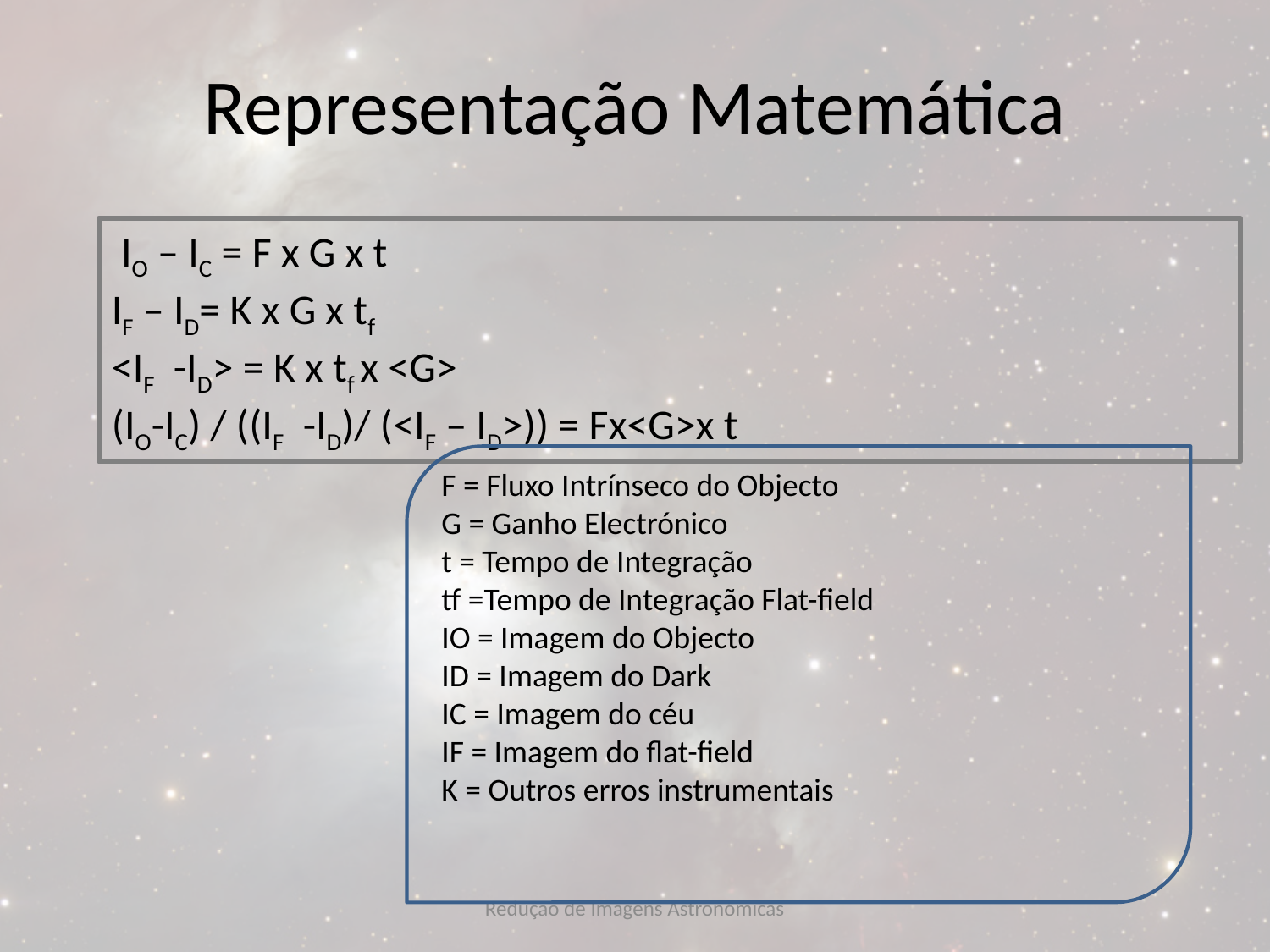

# Representação Matemática
 IO – IC = F x G x t
IF – ID= K x G x tf
<IF  -ID> = K x tf x <G>
(IO-IC) / ((IF  -ID)/ (<IF – ID>)) = Fx<G>x t
F = Fluxo Intrínseco do Objecto
G = Ganho Electrónico
t = Tempo de Integração
tf =Tempo de Integração Flat-field
IO = Imagem do Objecto
ID = Imagem do Dark
IC = Imagem do céu
IF = Imagem do flat-field
K = Outros erros instrumentais

Redução de Imagens Astronómicas